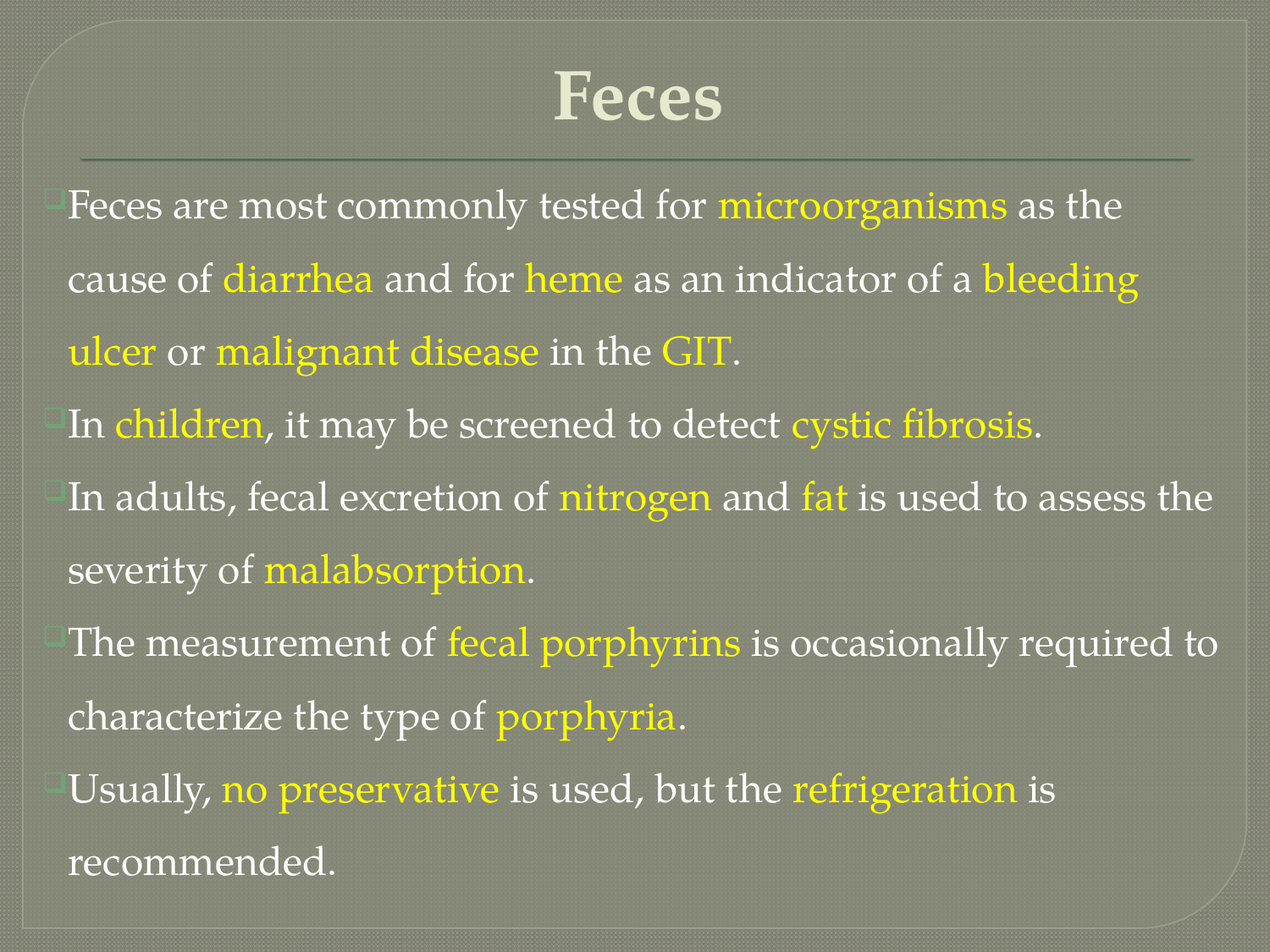

# Feces
Feces are most commonly tested for microorganisms as the cause of diarrhea and for heme as an indicator of a bleeding ulcer or malignant disease in the GIT.
In children, it may be screened to detect cystic fibrosis.
In adults, fecal excretion of nitrogen and fat is used to assess the severity of malabsorption.
The measurement of fecal porphyrins is occasionally required to characterize the type of porphyria.
Usually, no preservative is used, but the refrigeration is recommended.